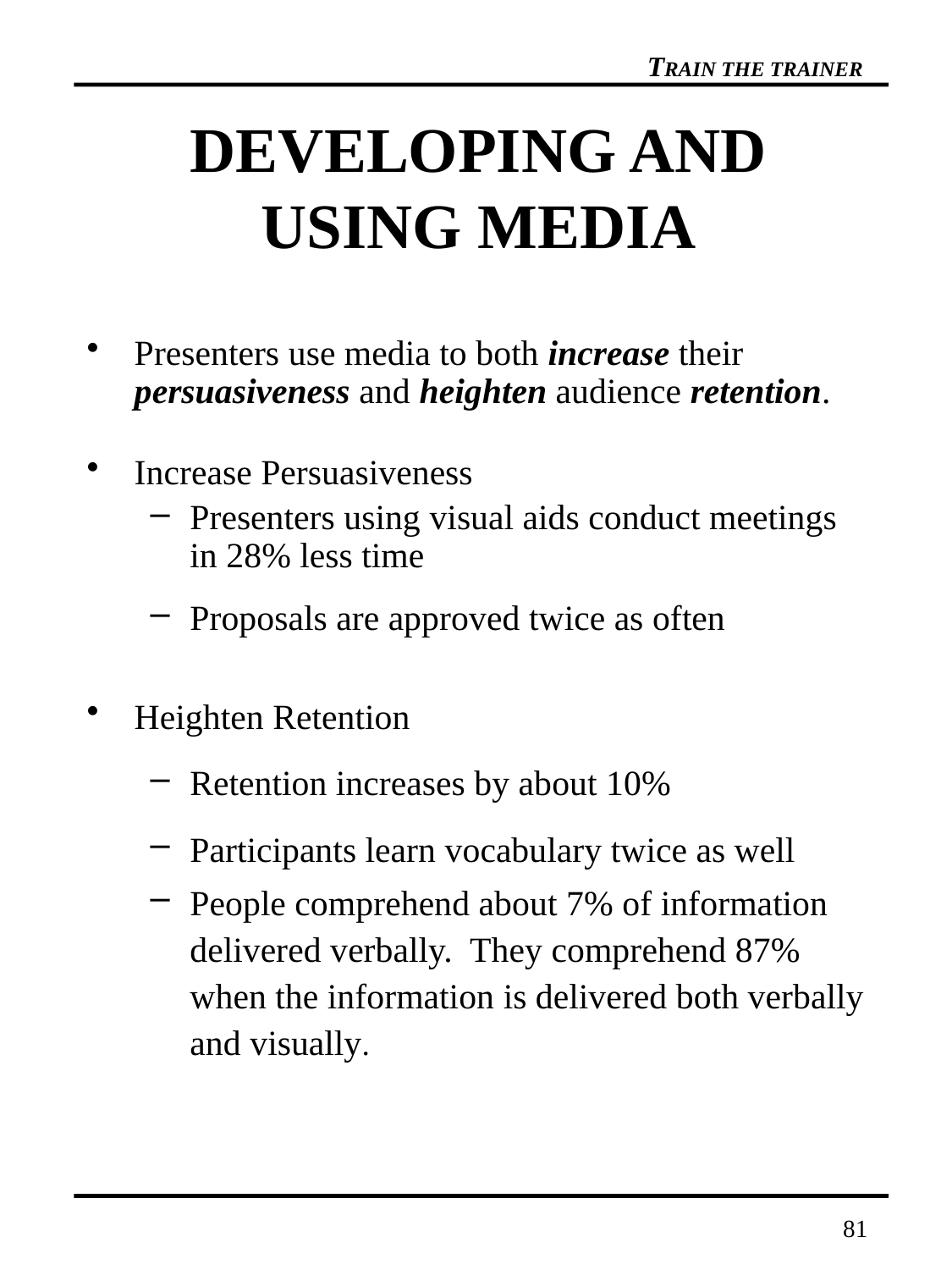

# DEVELOPING AND USING MEDIA
Presenters use media to both increase their persuasiveness and heighten audience retention.

Increase Persuasiveness
Presenters using visual aids conduct meetings in 28% less time
Proposals are approved twice as often

Heighten Retention
Retention increases by about 10%
Participants learn vocabulary twice as well
People comprehend about 7% of information delivered verbally.  They comprehend 87% when the information is delivered both verbally and visually.

81